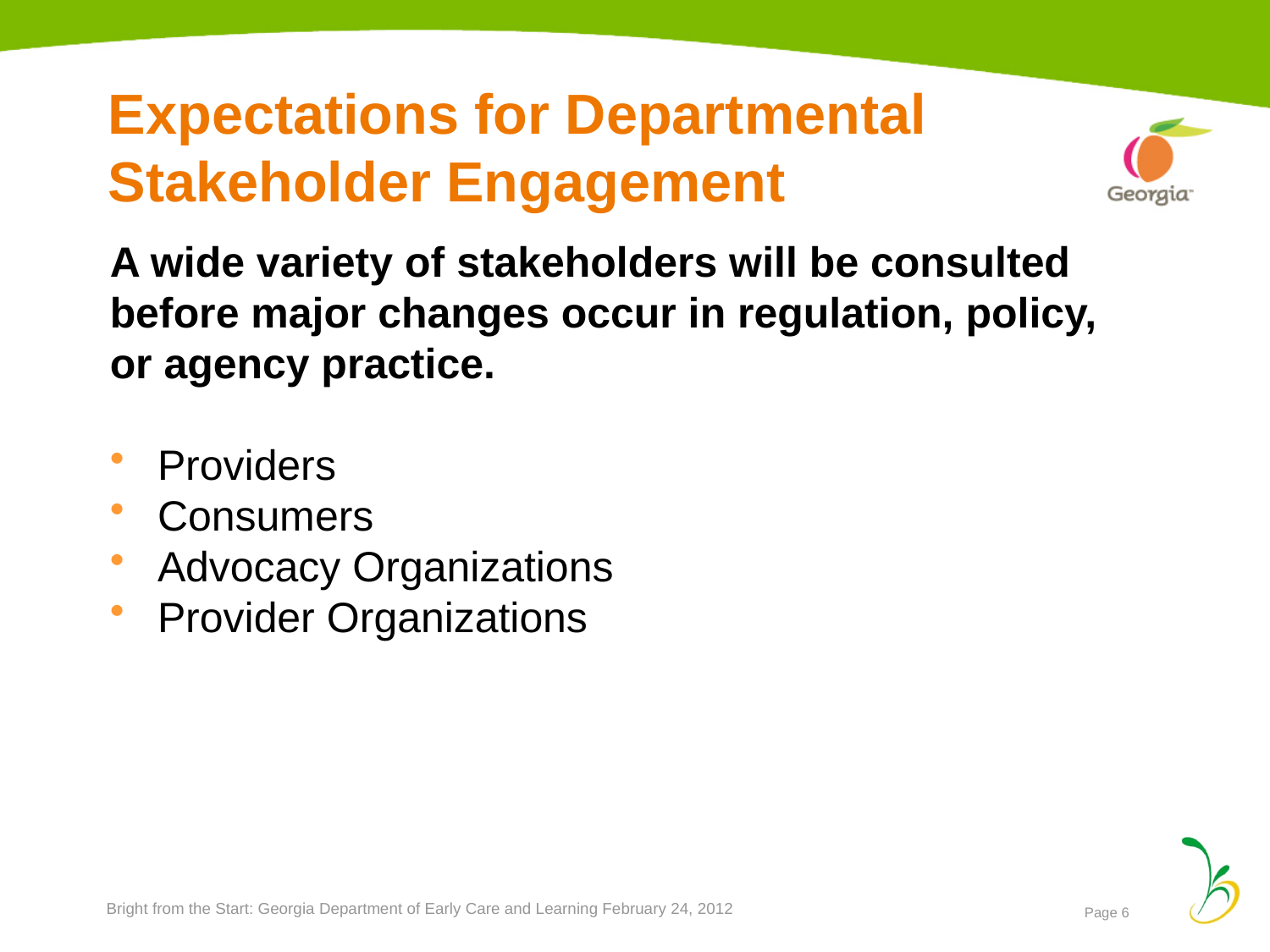

# Expectations for Departmental Stakeholder Engagement
A wide variety of stakeholders will be consulted before major changes occur in regulation, policy, or agency practice.

Providers
Consumers
Advocacy Organizations
Provider Organizations